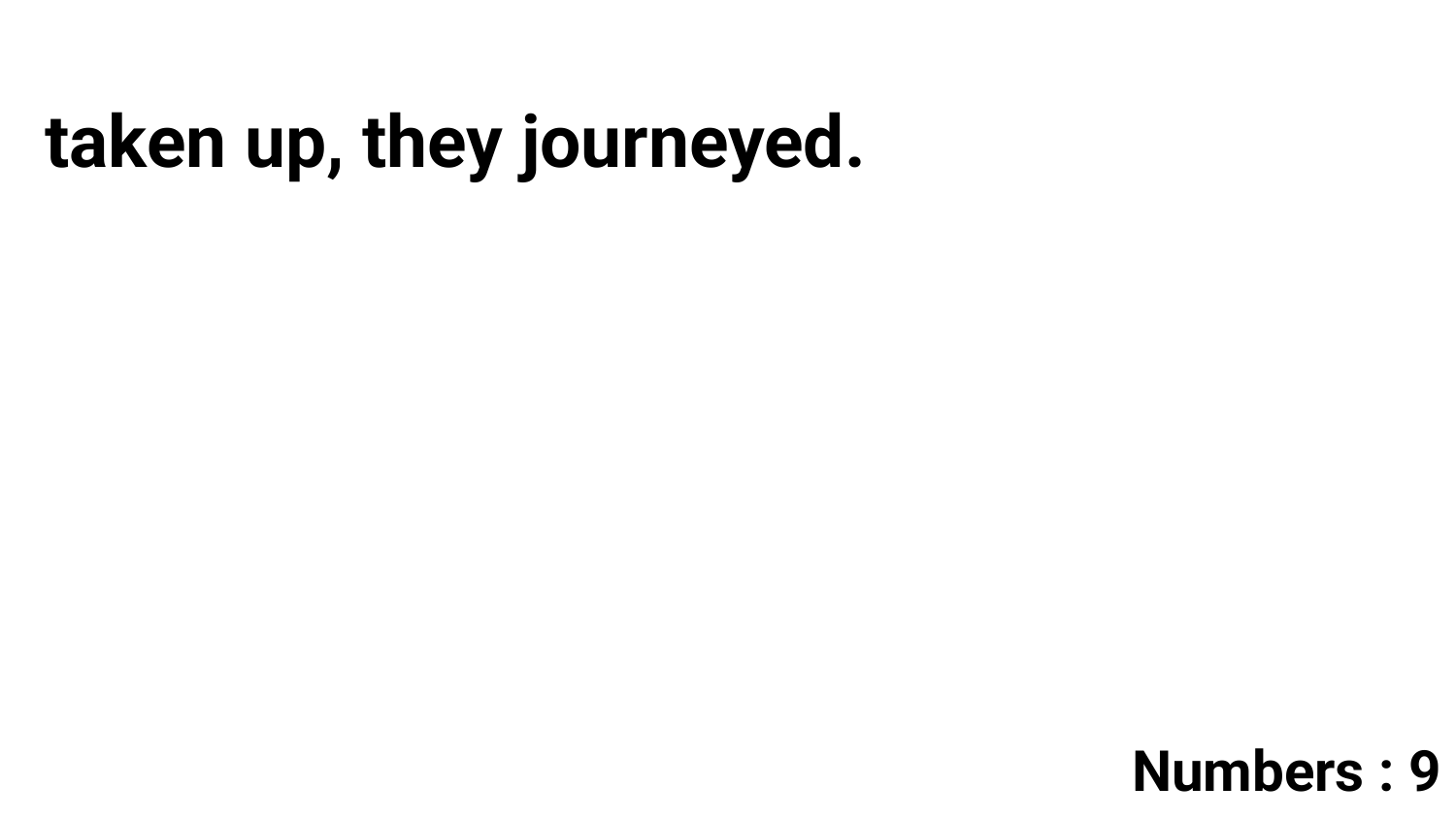

taken up, they journeyed.
Numbers : 9